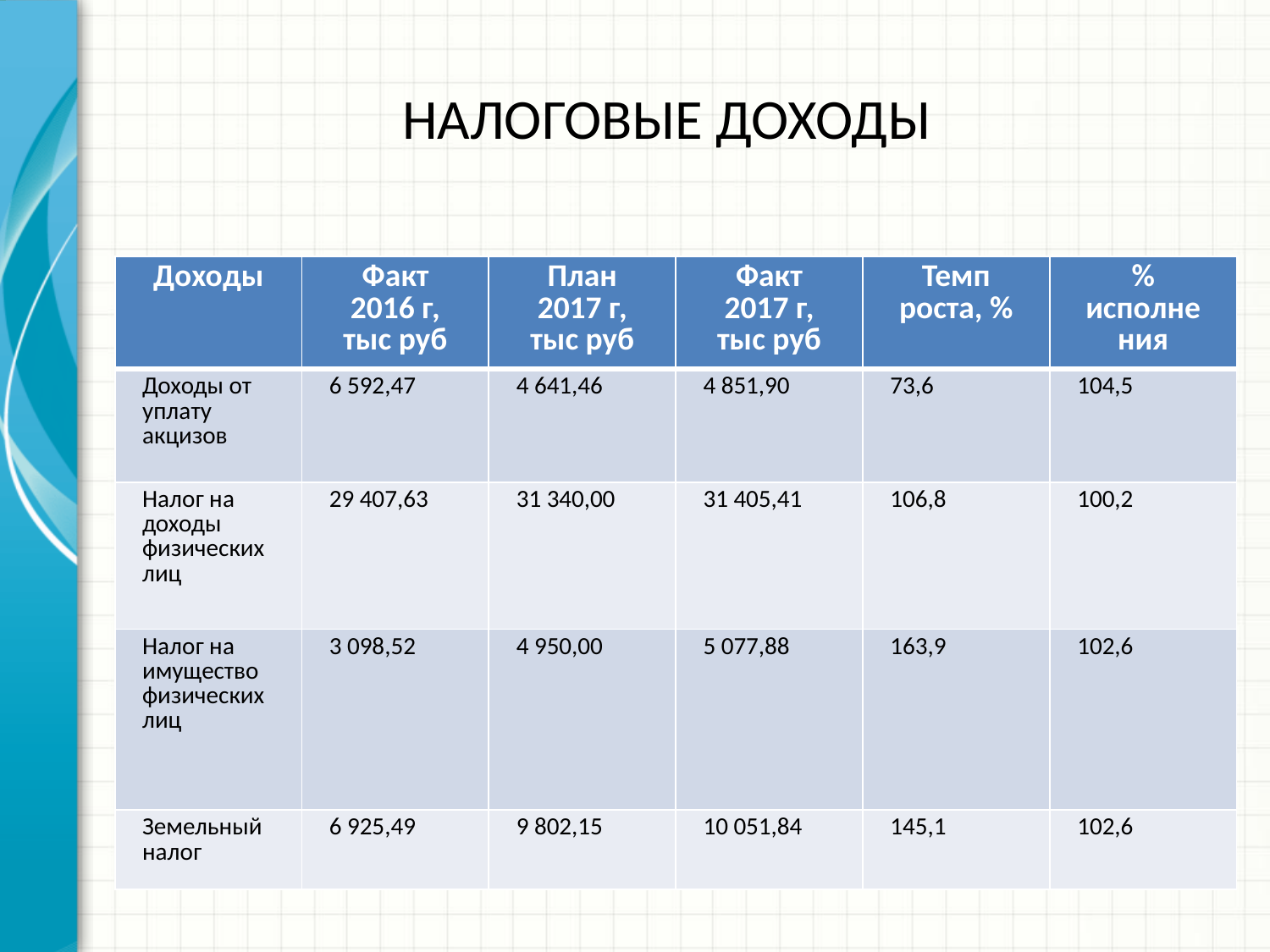

# НАЛОГОВЫЕ ДОХОДЫ
| Доходы | Факт 2016 г, тыс руб | План 2017 г, тыс руб | Факт 2017 г, тыс руб | Темп роста, % | % исполнения |
| --- | --- | --- | --- | --- | --- |
| Доходы от уплату акцизов | 6 592,47 | 4 641,46 | 4 851,90 | 73,6 | 104,5 |
| Налог на доходы физических лиц | 29 407,63 | 31 340,00 | 31 405,41 | 106,8 | 100,2 |
| Налог на имущество физических лиц | 3 098,52 | 4 950,00 | 5 077,88 | 163,9 | 102,6 |
| Земельный налог | 6 925,49 | 9 802,15 | 10 051,84 | 145,1 | 102,6 |